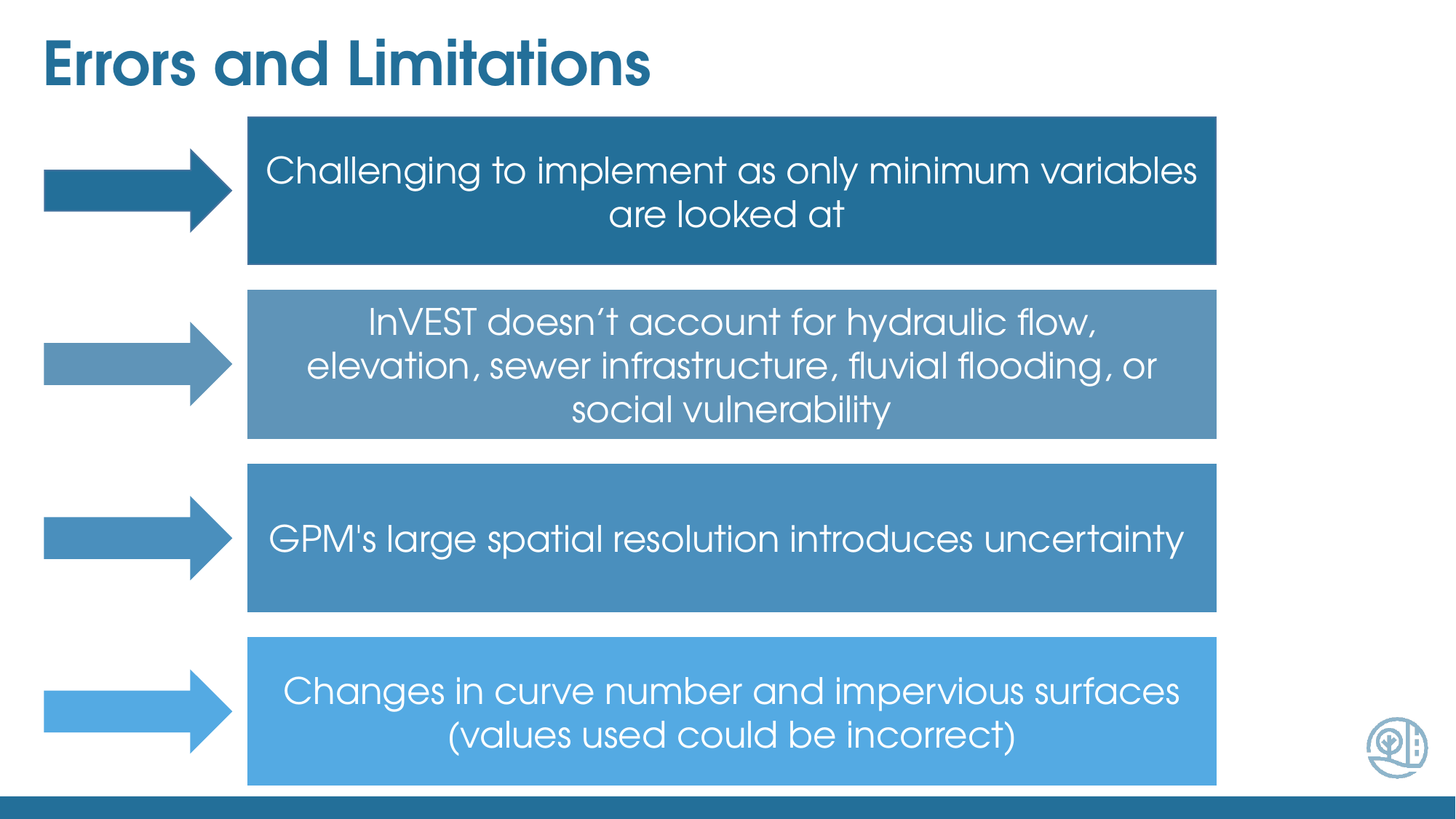

Errors and Limitations
Challenging to implement as only minimum variables are looked at

InVEST doesn’t account for hydraulic flow, elevation, sewer infrastructure, fluvial flooding, or social vulnerability

GPM's large spatial resolution introduces uncertainty

Changes in curve number and impervious surfaces (values used could be incorrect)